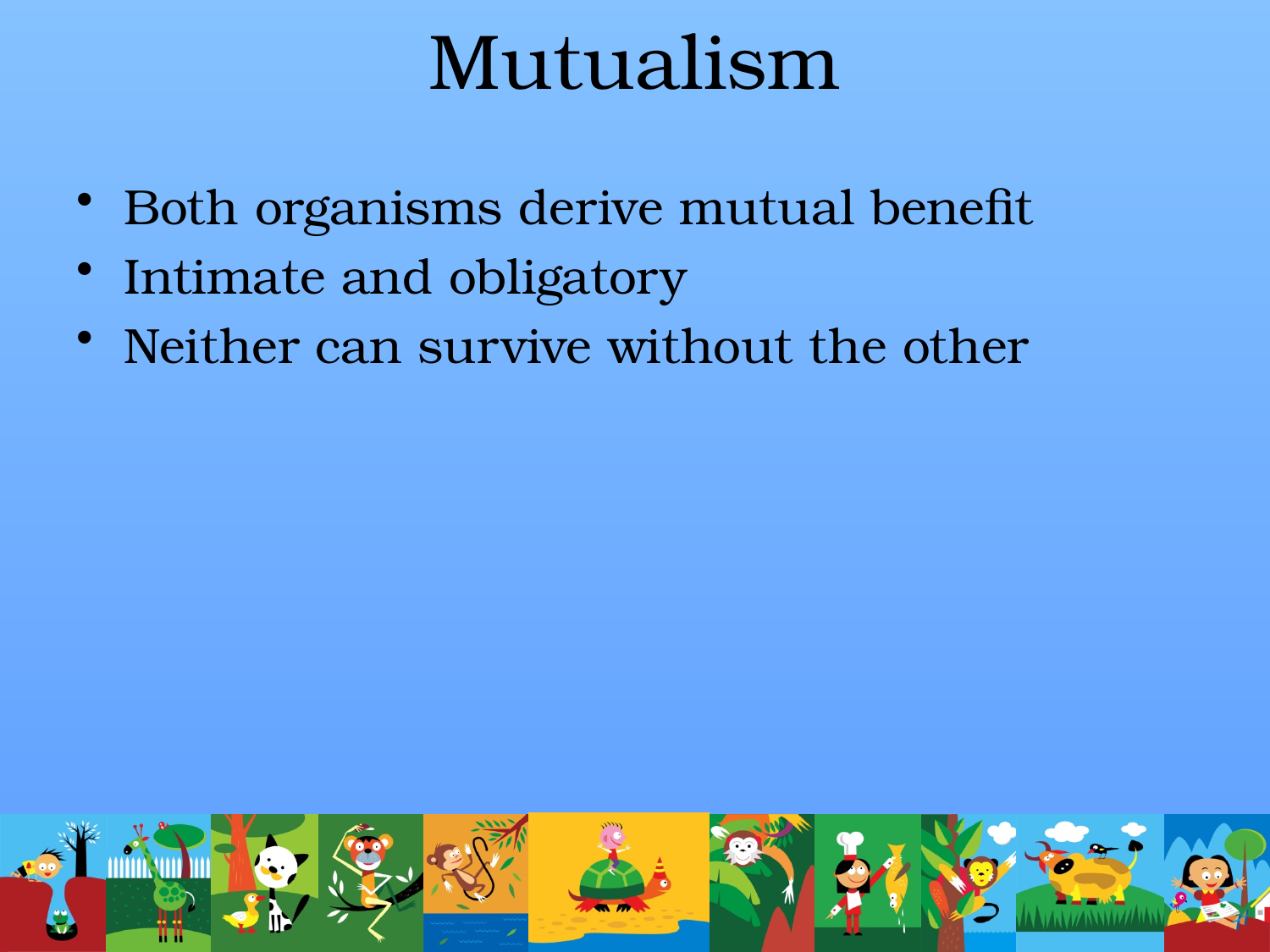

# Mutualism
Both organisms derive mutual benefit
Intimate and obligatory
Neither can survive without the other